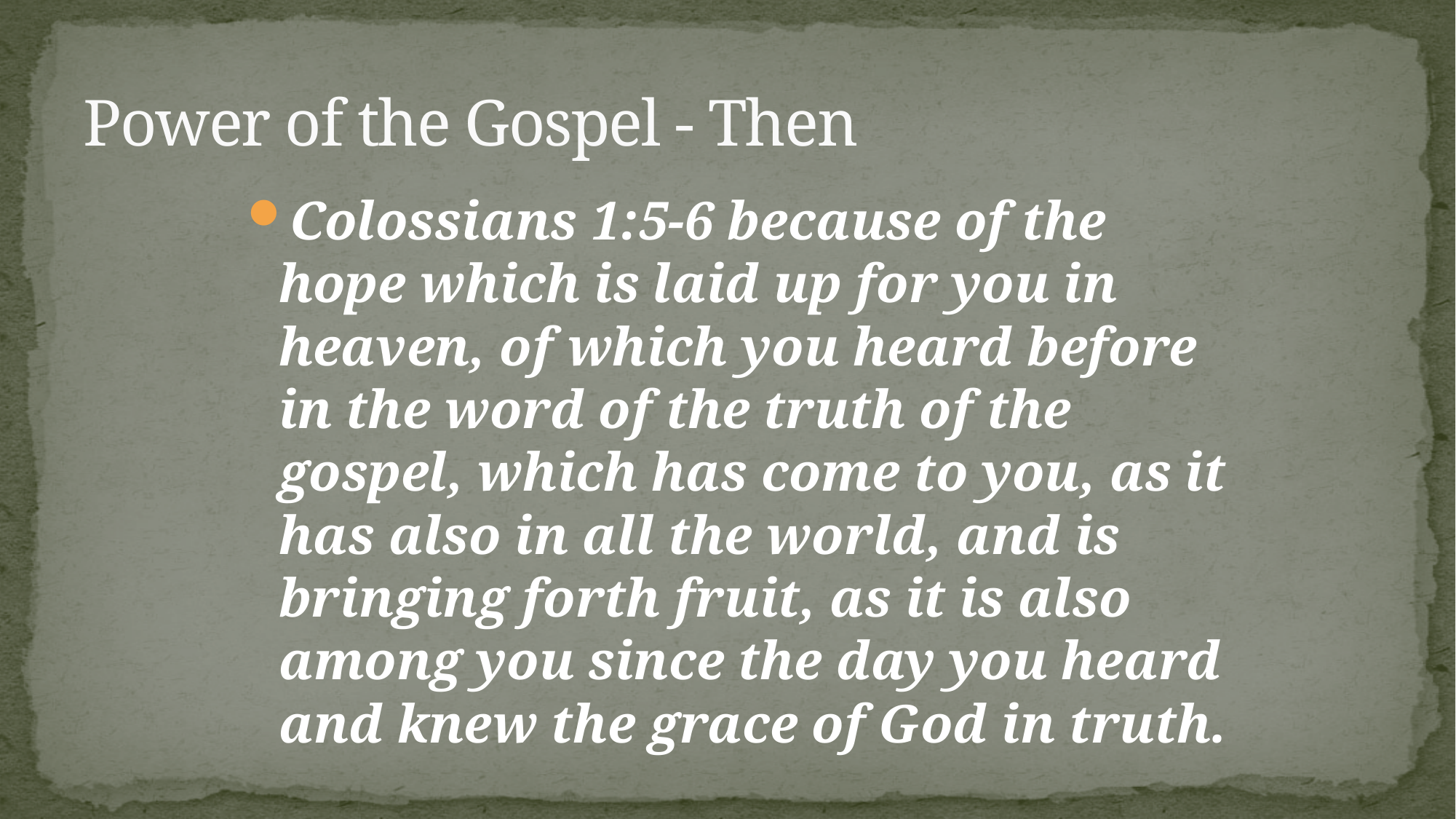

# Power of the Gospel - Then
Colossians 1:5-6 because of the hope which is laid up for you in heaven, of which you heard before in the word of the truth of the gospel, which has come to you, as it has also in all the world, and is bringing forth fruit, as it is also among you since the day you heard and knew the grace of God in truth.